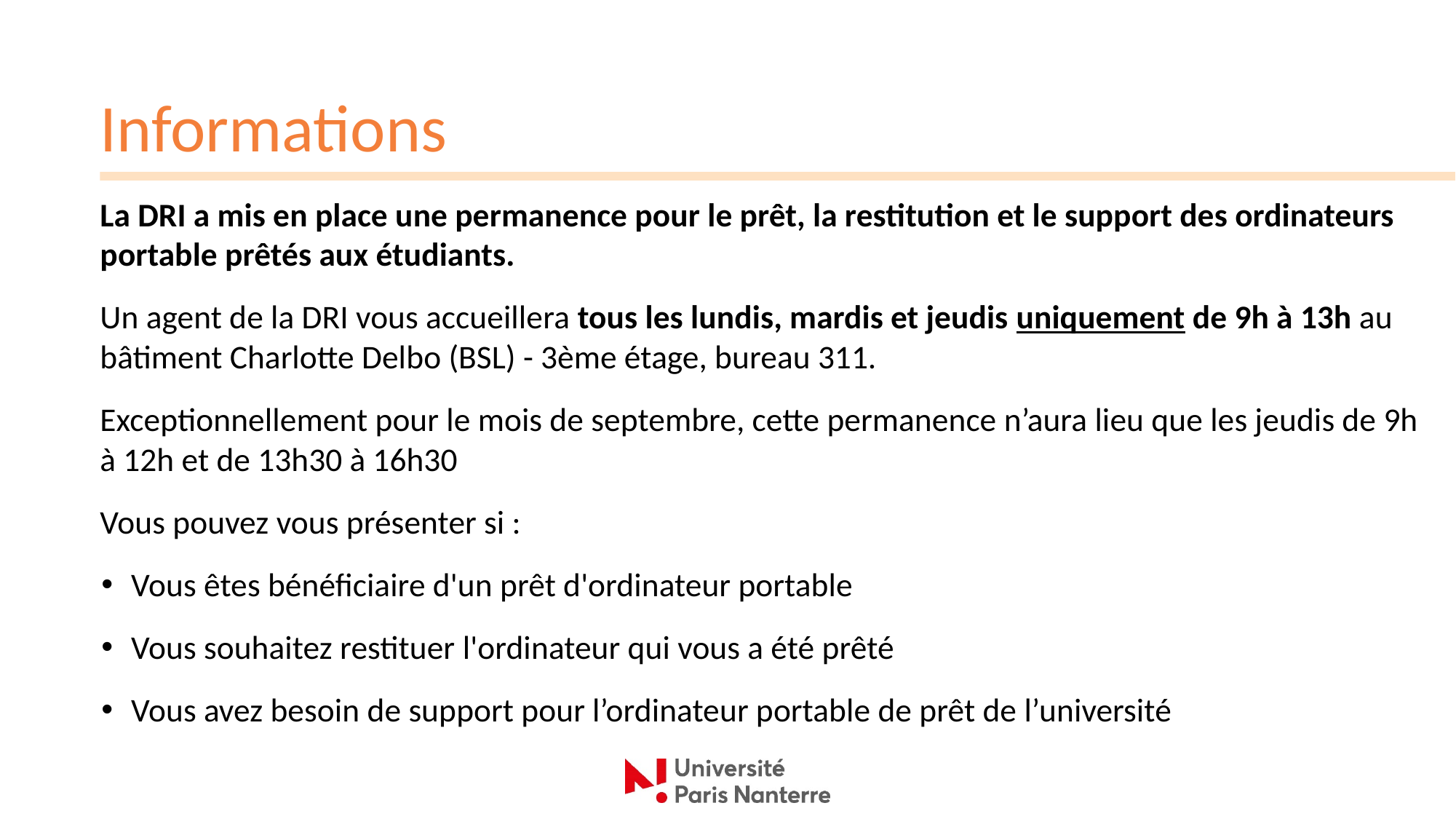

# Informations
La DRI a mis en place une permanence pour le prêt, la restitution et le support des ordinateurs portable prêtés aux étudiants.
Un agent de la DRI vous accueillera tous les lundis, mardis et jeudis uniquement de 9h à 13h au bâtiment Charlotte Delbo (BSL) - 3ème étage, bureau 311.
Exceptionnellement pour le mois de septembre, cette permanence n’aura lieu que les jeudis de 9h à 12h et de 13h30 à 16h30
Vous pouvez vous présenter si :
Vous êtes bénéficiaire d'un prêt d'ordinateur portable
Vous souhaitez restituer l'ordinateur qui vous a été prêté
Vous avez besoin de support pour l’ordinateur portable de prêt de l’université